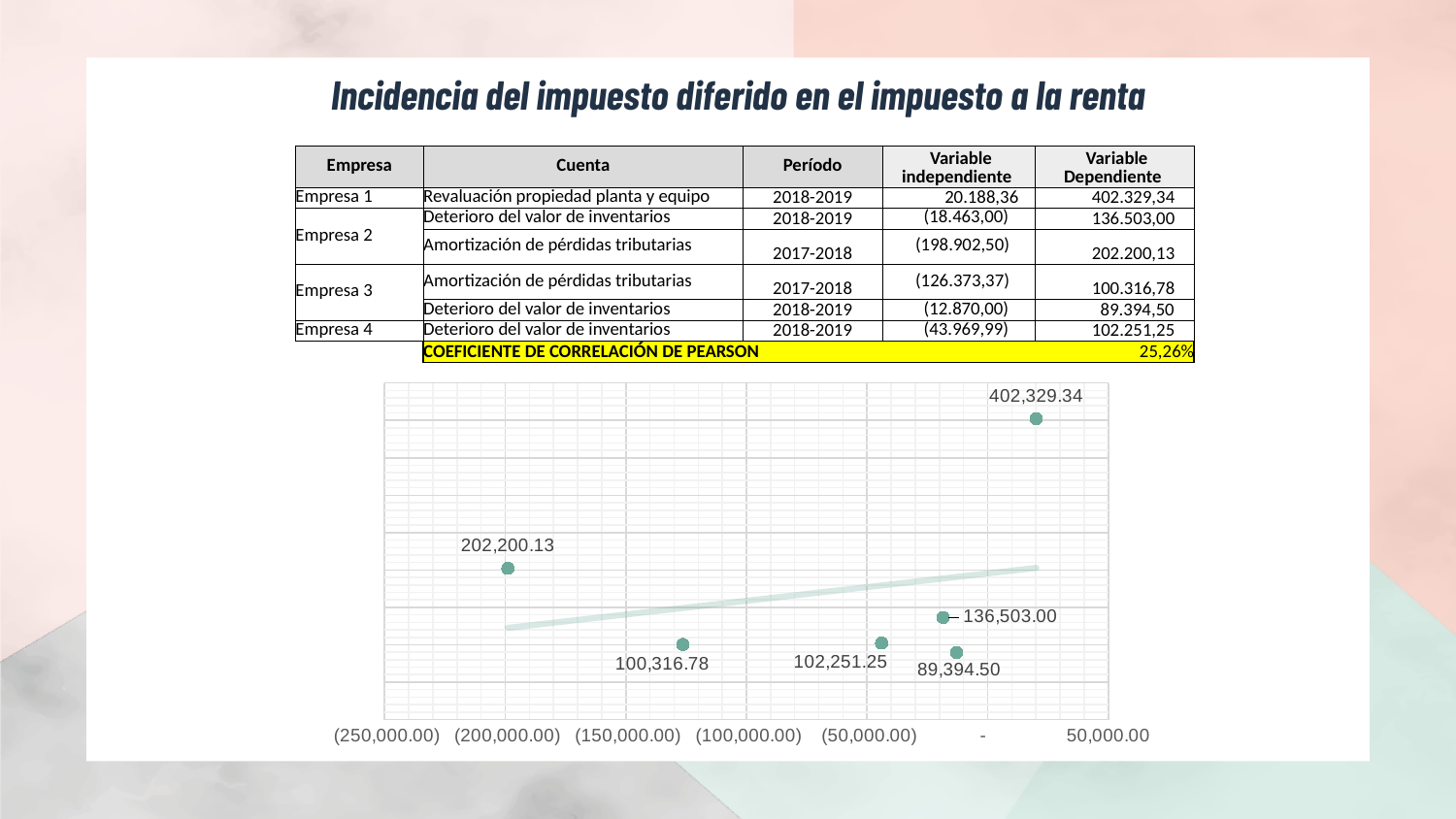

Incidencia del impuesto diferido en el impuesto a la renta

| Empresa | Cuenta | Período | Variable independiente | Variable Dependiente |
| --- | --- | --- | --- | --- |
| Empresa 1 | Revaluación propiedad planta y equipo | 2018-2019 | 20.188,36 | 402.329,34 |
| Empresa 2 | Deterioro del valor de inventarios | 2018-2019 | (18.463,00) | 136.503,00 |
|  | Amortización de pérdidas tributarias | 2017-2018 | (198.902,50) | 202.200,13 |
| Empresa 3 | Amortización de pérdidas tributarias | 2017-2018 | (126.373,37) | 100.316,78 |
|  | Deterioro del valor de inventarios | 2018-2019 | (12.870,00) | 89.394,50 |
| Empresa 4 | Deterioro del valor de inventarios | 2018-2019 | (43.969,99) | 102.251,25 |
|  | COEFICIENTE DE CORRELACIÓN DE PEARSON |  |  | 25,26% |

### Chart

| Category |  Variable Dependiente  |
|---|---|